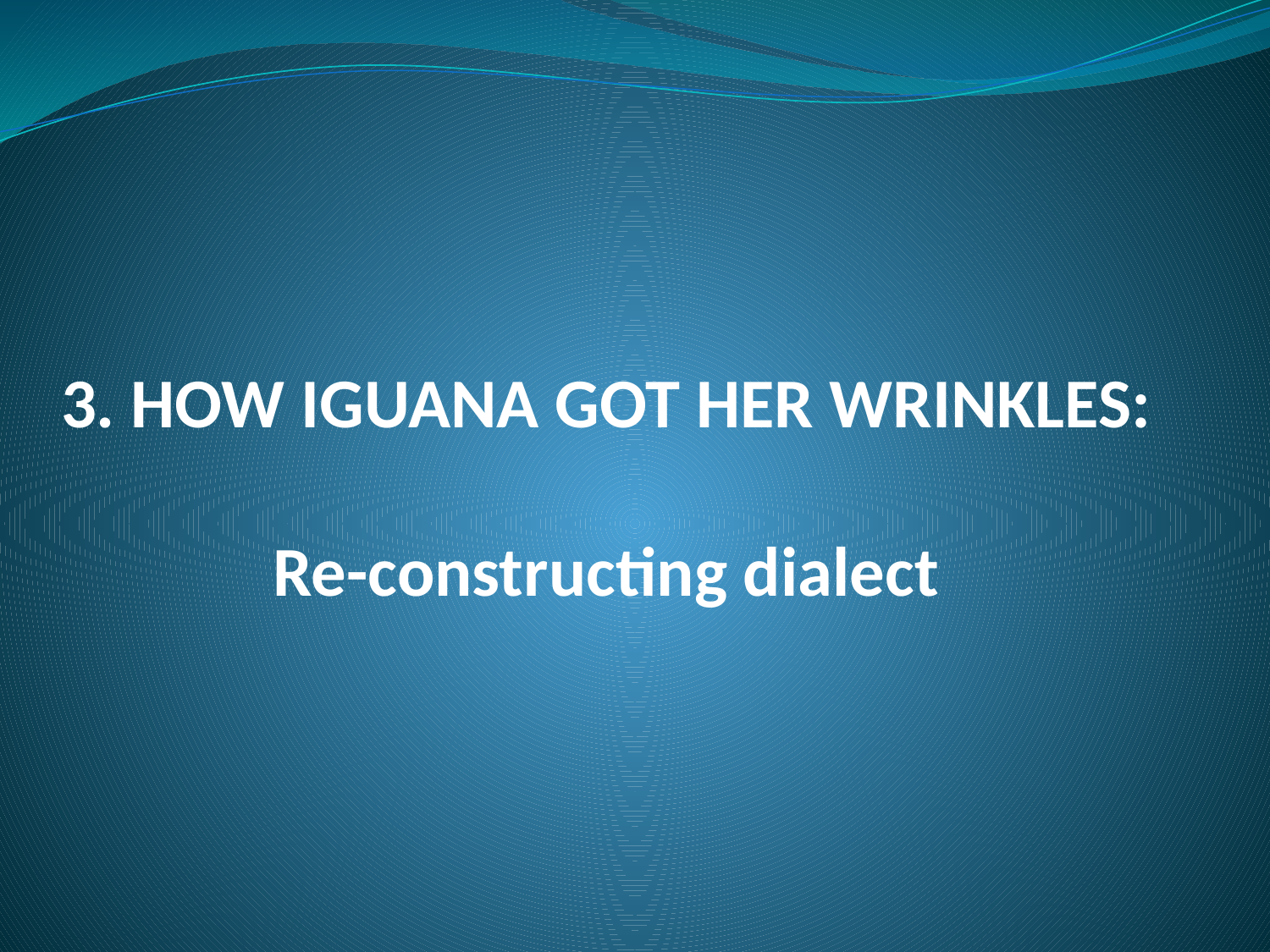

# 3. HOW IGUANA GOT HER WRINKLES: Re-constructing dialect